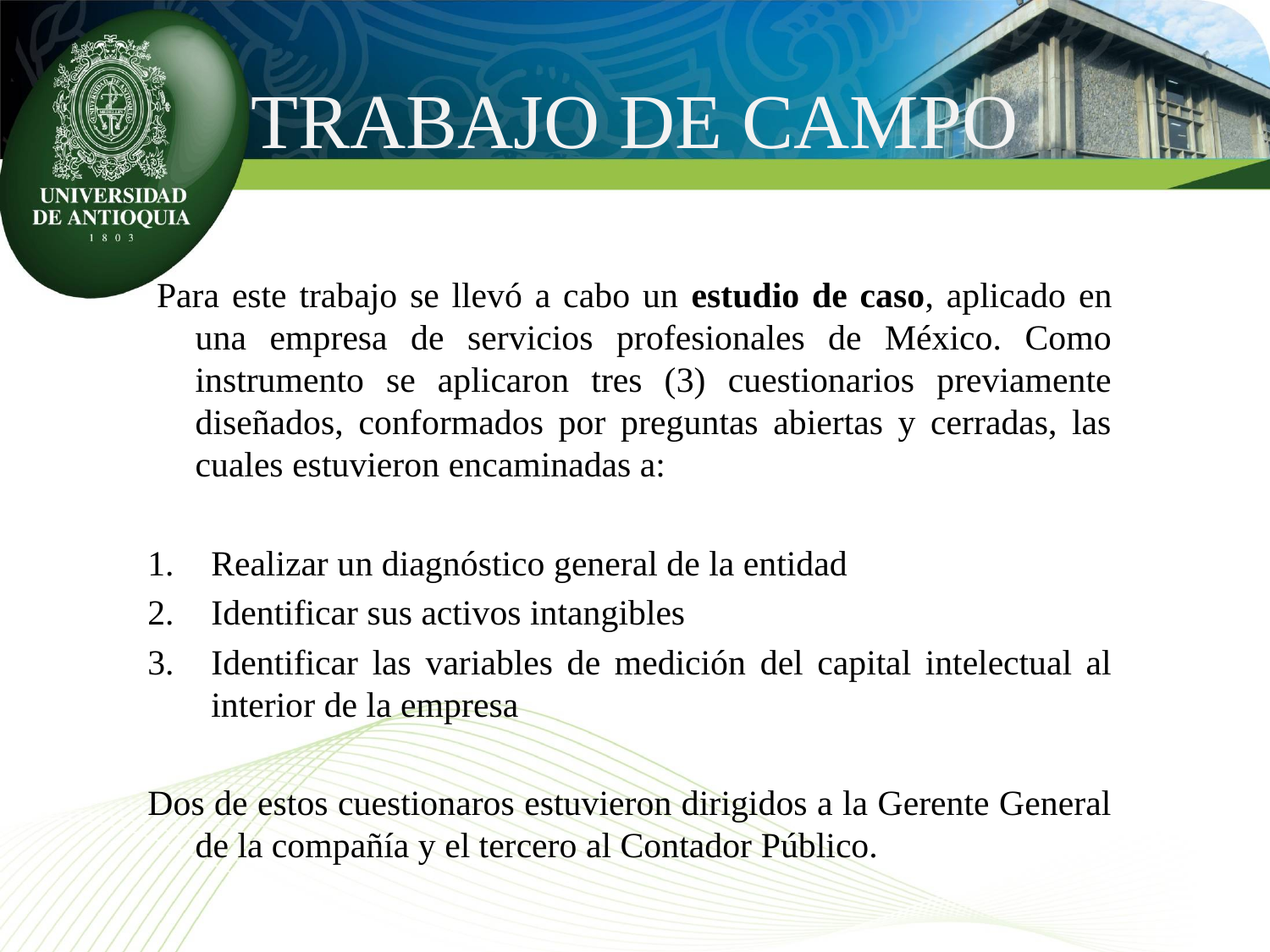

# TRABAJO DE CAMPO
 Para este trabajo se llevó a cabo un estudio de caso, aplicado en una empresa de servicios profesionales de México. Como instrumento se aplicaron tres (3) cuestionarios previamente diseñados, conformados por preguntas abiertas y cerradas, las cuales estuvieron encaminadas a:

Realizar un diagnóstico general de la entidad
Identificar sus activos intangibles
Identificar las variables de medición del capital intelectual al interior de la empresa

Dos de estos cuestionaros estuvieron dirigidos a la Gerente General de la compañía y el tercero al Contador Público.